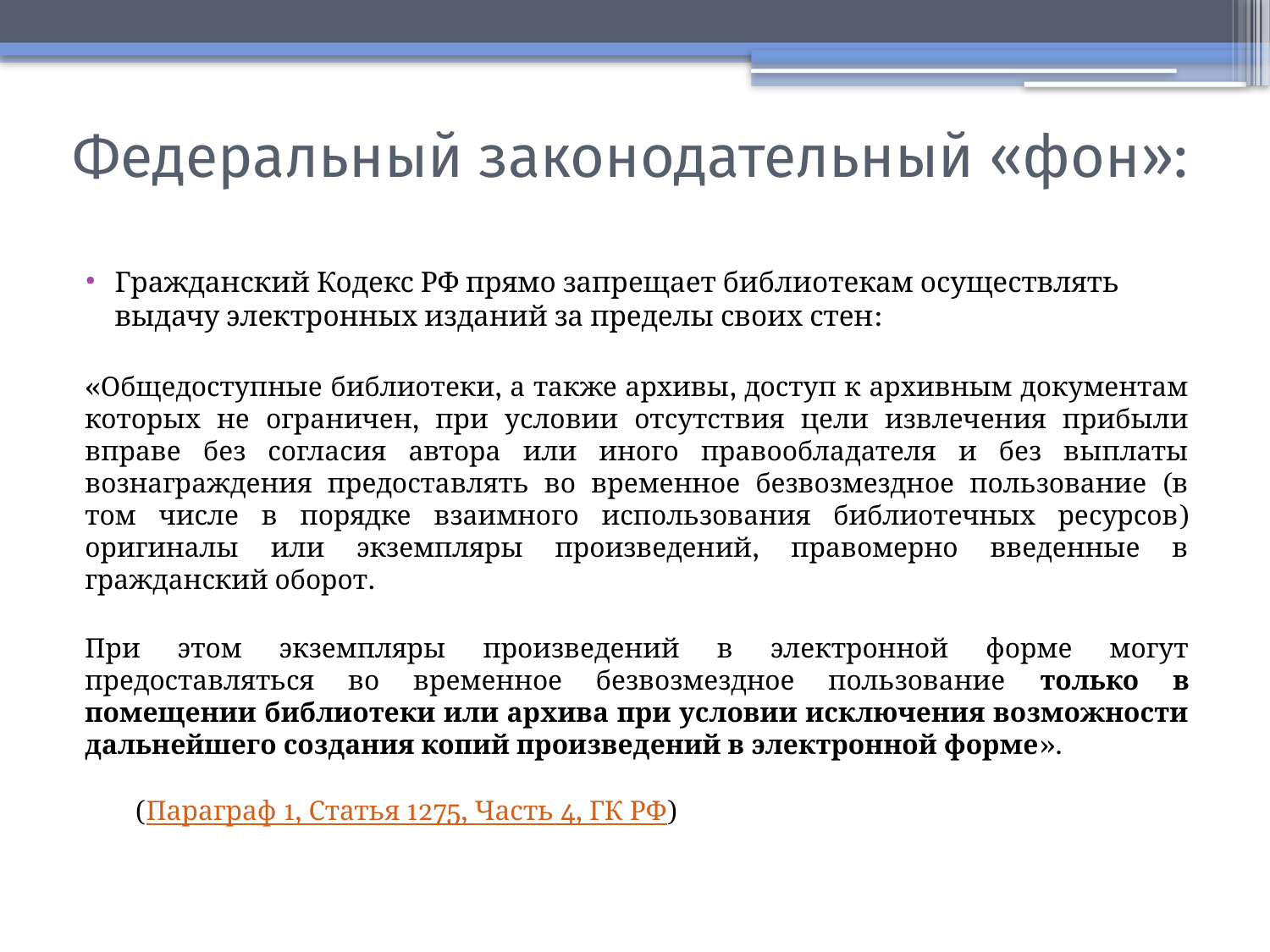

# Федеральный законодательный «фон»:
Гражданский Кодекс РФ прямо запрещает библиотекам осуществлять выдачу электронных изданий за пределы своих стен:

«Общедоступные библиотеки, а также архивы, доступ к архивным документам которых не ограничен, при условии отсутствия цели извлечения прибыли вправе без согласия автора или иного правообладателя и без выплаты вознаграждения предоставлять во временное безвозмездное пользование (в том числе в порядке взаимного использования библиотечных ресурсов) оригиналы или экземпляры произведений, правомерно введенные в гражданский оборот.

При этом экземпляры произведений в электронной форме могут предоставляться во временное безвозмездное пользование только в помещении библиотеки или архива при условии исключения возможности дальнейшего создания копий произведений в электронной форме».
	(Параграф 1, Статья 1275, Часть 4, ГК РФ)